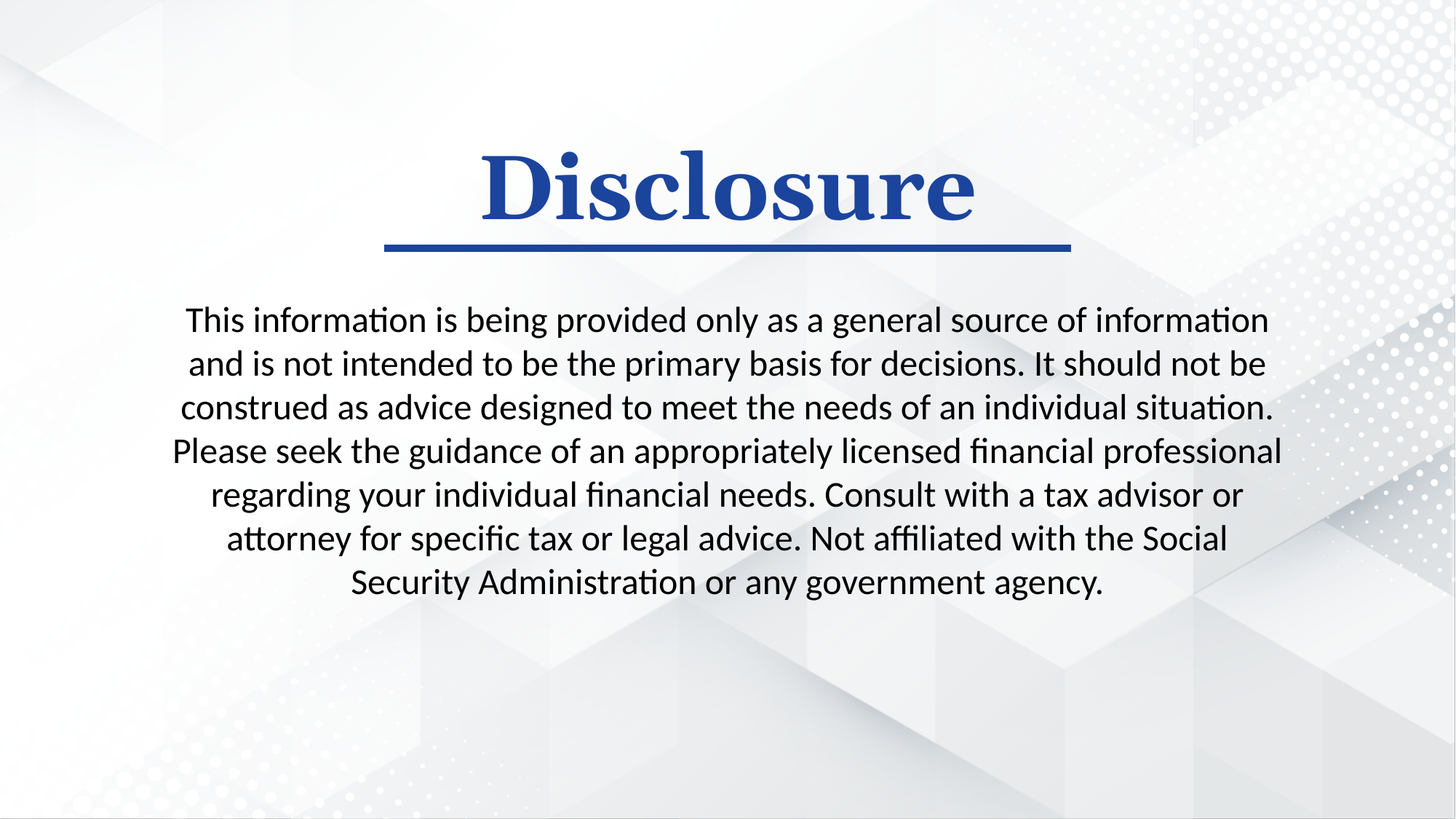

Disclosure
This information is being provided only as a general source of information and is not intended to be the primary basis for decisions. It should not be construed as advice designed to meet the needs of an individual situation. Please seek the guidance of an appropriately licensed financial professional regarding your individual financial needs. Consult with a tax advisor or attorney for specific tax or legal advice. Not affiliated with the Social Security Administration or any government agency.